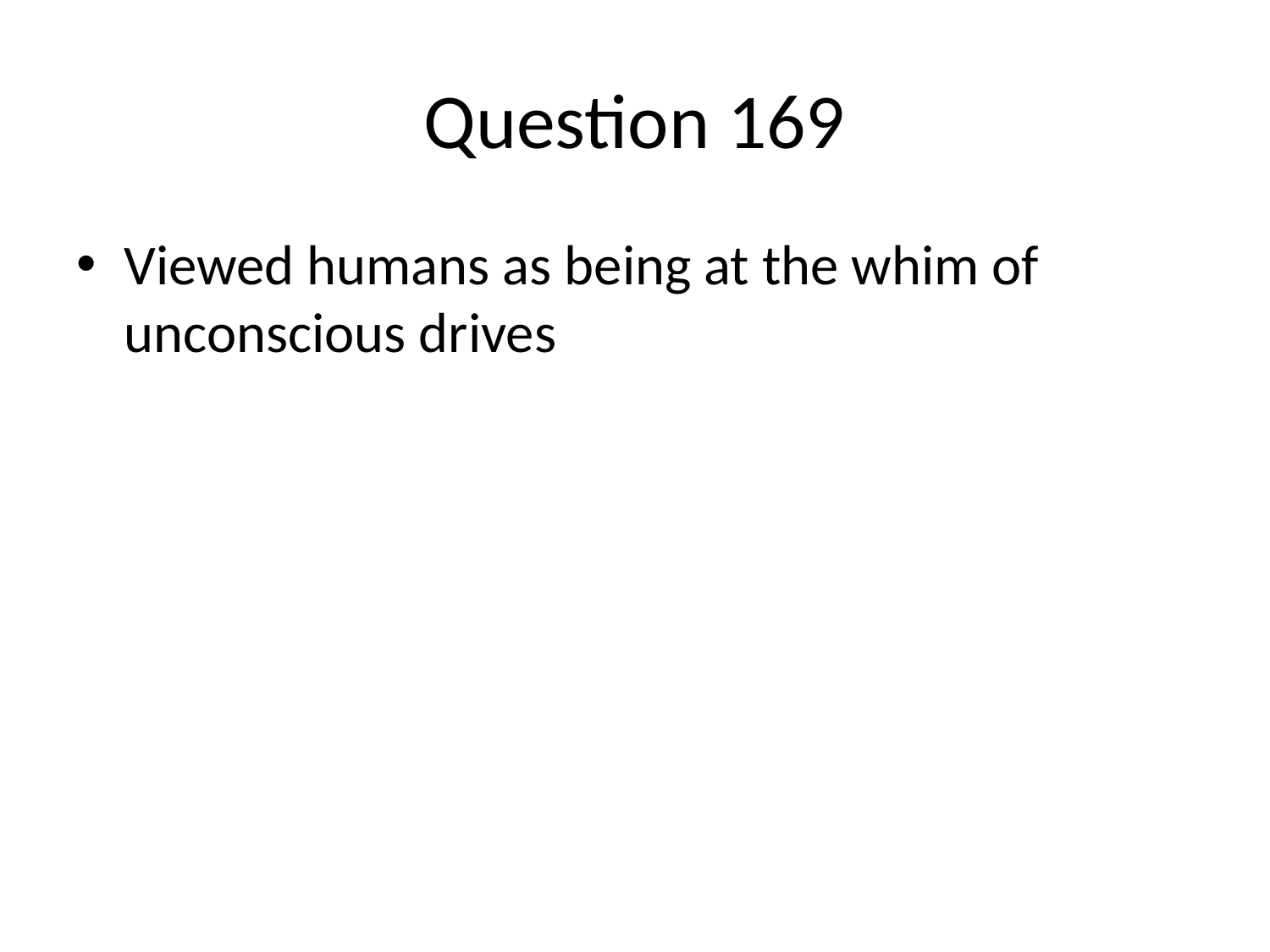

# Question 169
Viewed humans as being at the whim of unconscious drives